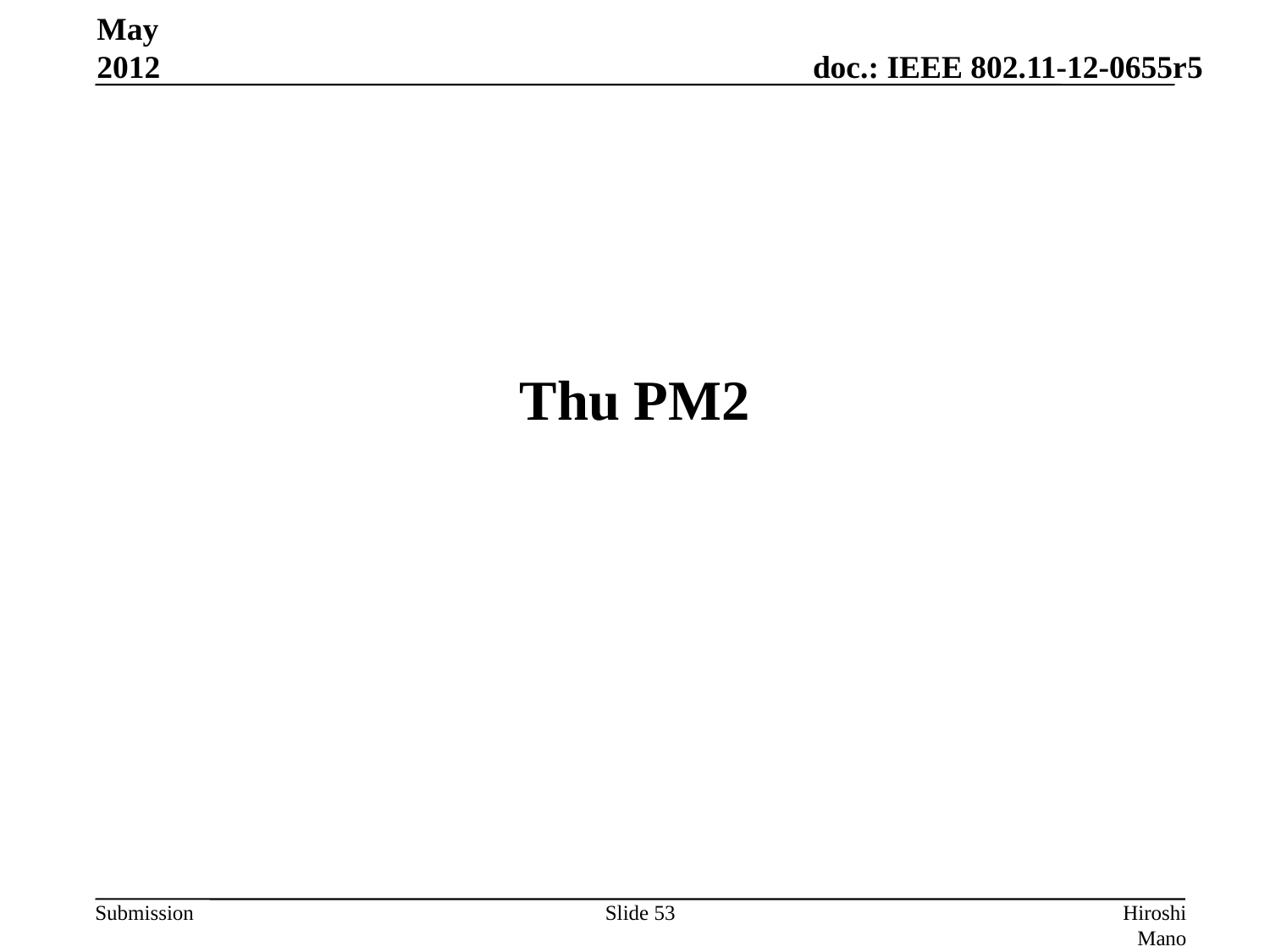

May 2012
# Thu PM2

Slide 53
Hiroshi Mano (ATRD, Root, Lab)